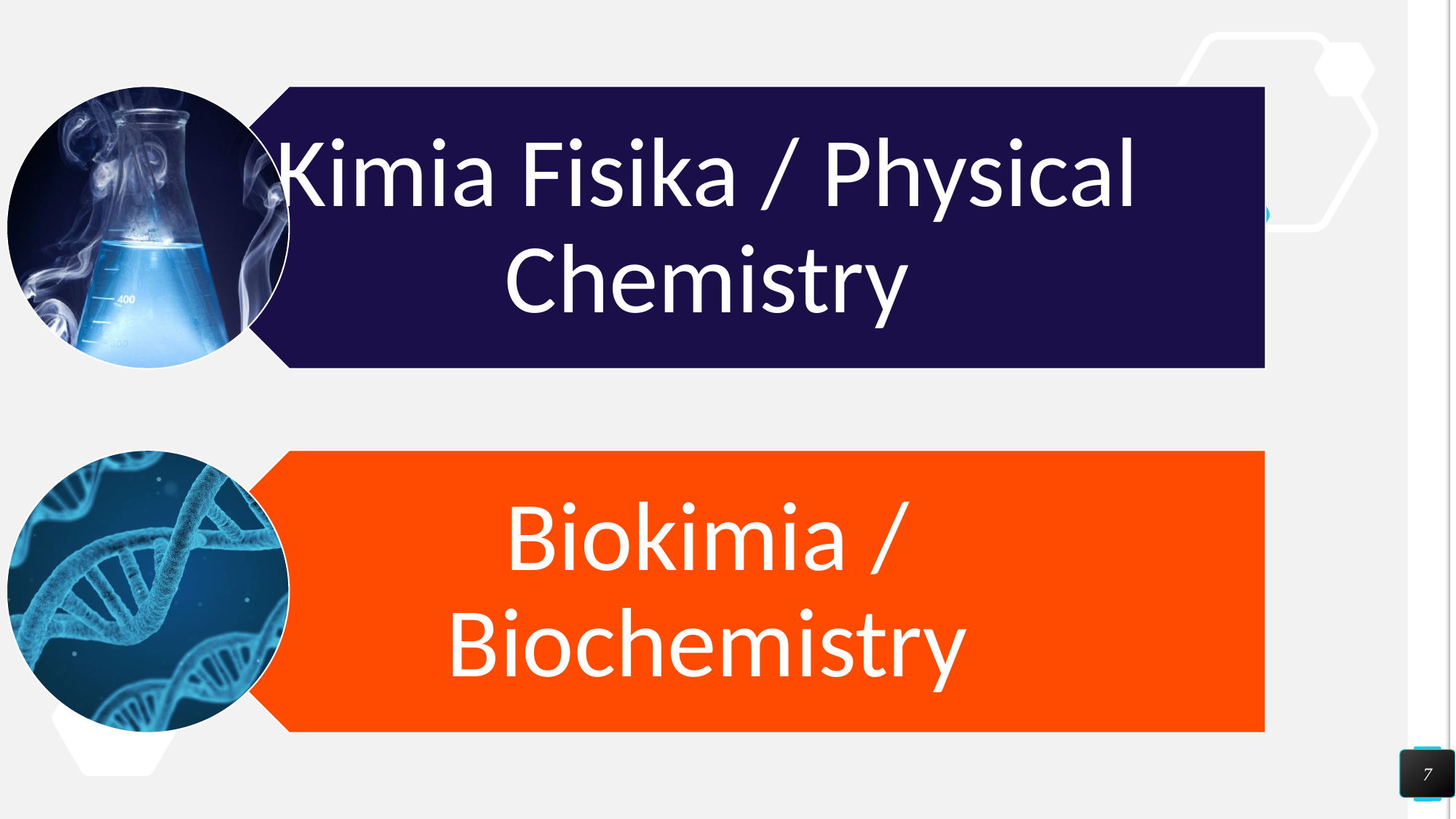

Kimia Fisika / Physical Chemistry
Biokimia / Biochemistry
7